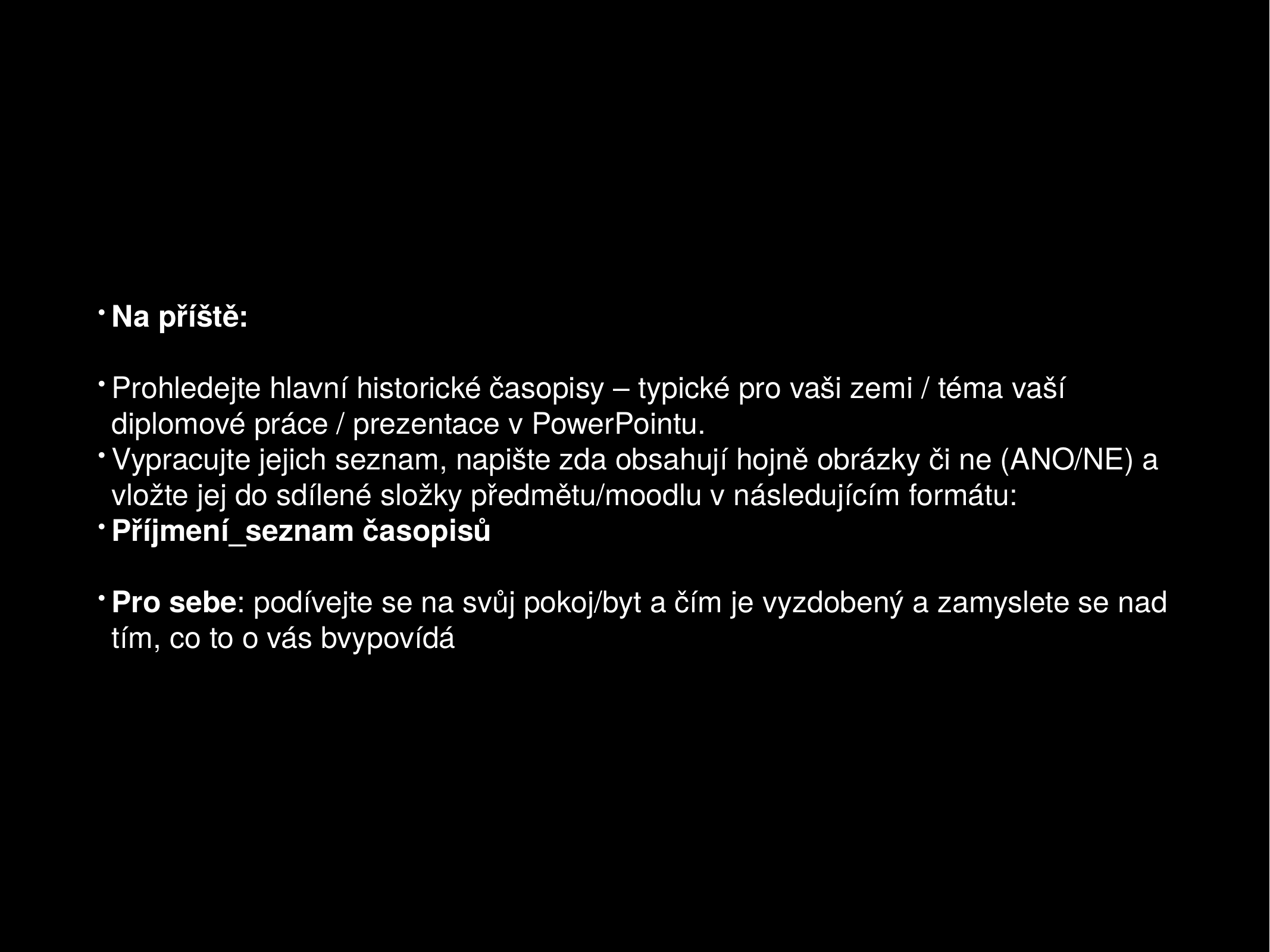

Na příště:

Prohledejte hlavní historické časopisy – typické pro vaši zemi / téma vaší diplomové práce / prezentace v PowerPointu.
Vypracujte jejich seznam, napište zda obsahují hojně obrázky či ne (ANO/NE) a vložte jej do sdílené složky předmětu/moodlu v následujícím formátu:
Příjmení_seznam časopisů

Pro sebe: podívejte se na svůj pokoj/byt a čím je vyzdobený a zamyslete se nad tím, co to o vás bvypovídá